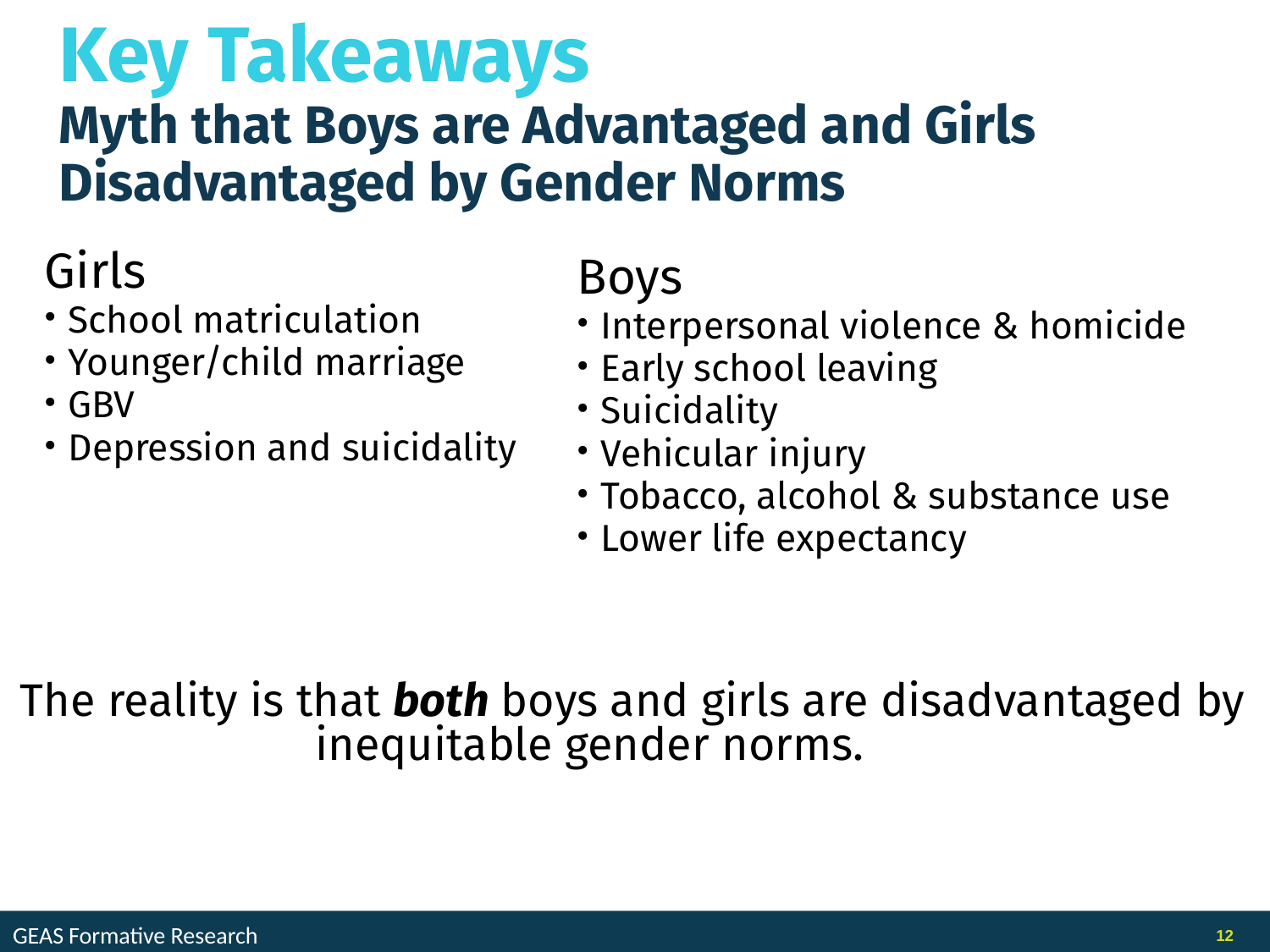

Key Takeaways
Myth that Boys are Advantaged and Girls Disadvantaged by Gender Norms
Girls
School matriculation
Younger/child marriage
GBV
Depression and suicidality
Boys
Interpersonal violence & homicide
Early school leaving
Suicidality
Vehicular injury
Tobacco, alcohol & substance use
Lower life expectancy
The reality is that both boys and girls are disadvantaged by inequitable gender norms.

GEAS Formative Research
12